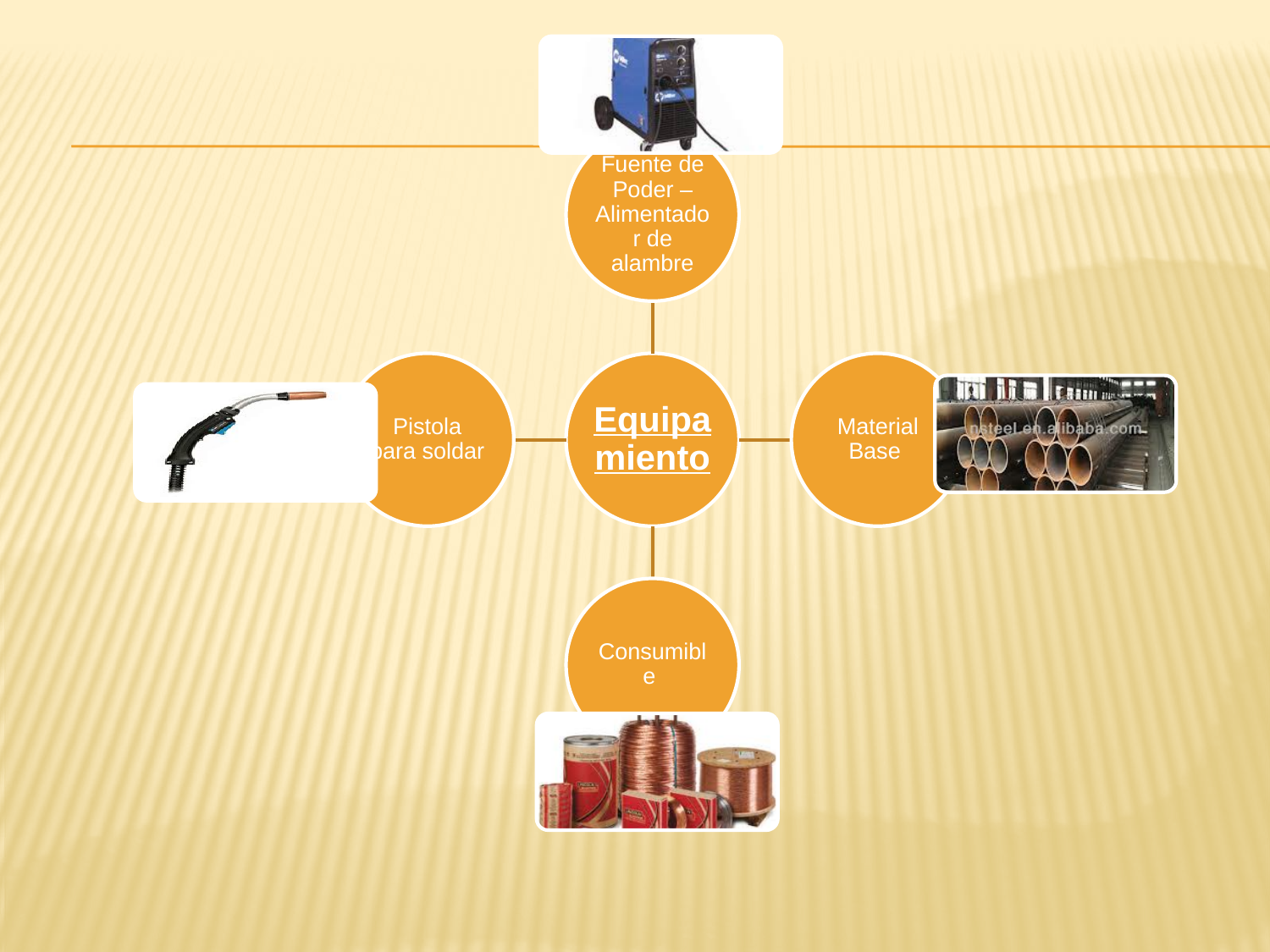

Equipamiento

Fuente de Poder –Alimentador de alambre

Material Base

Consumible

Pistola para soldar